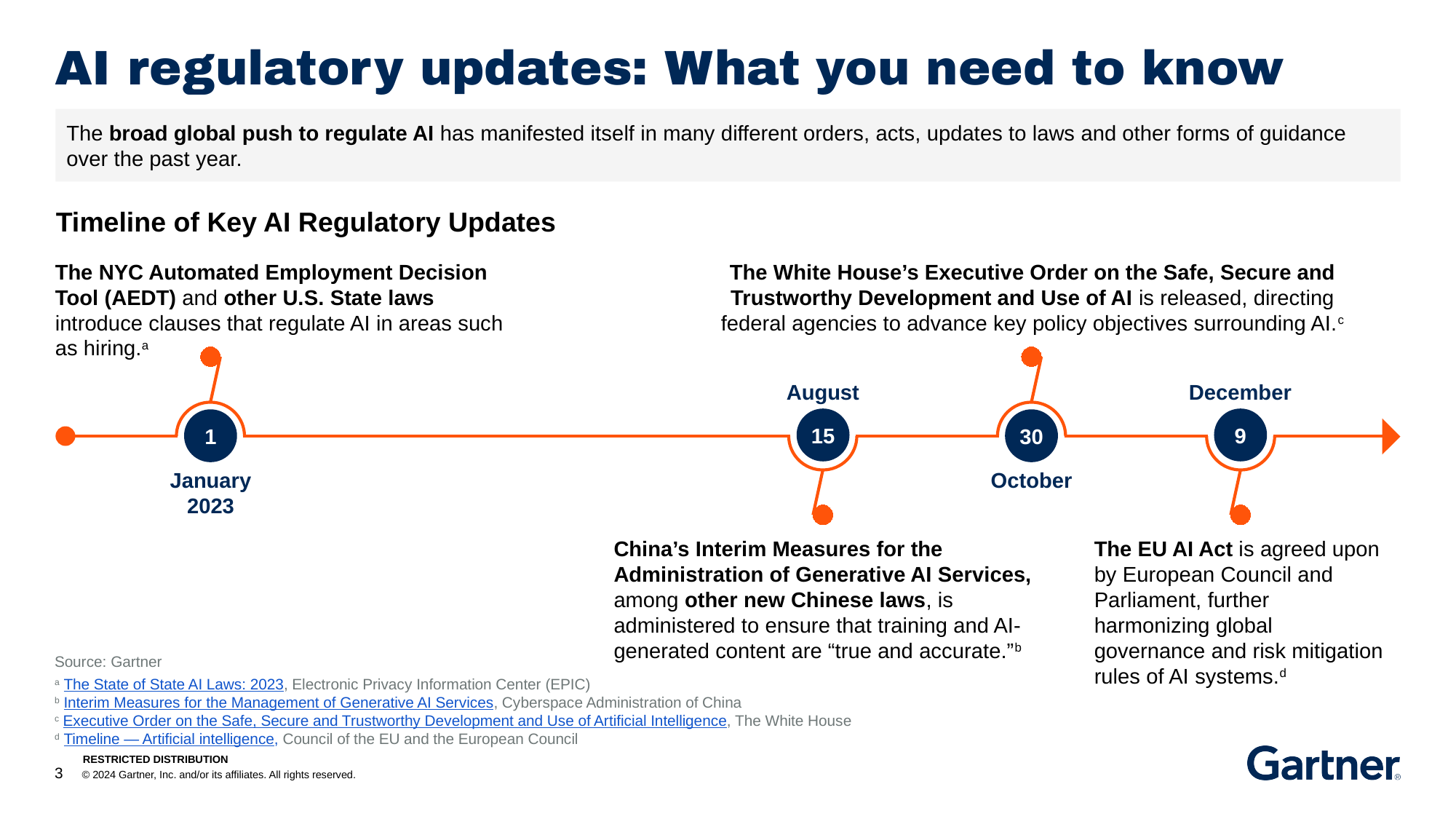

# AI regulatory updates: What you need to know
The broad global push to regulate AI has manifested itself in many different orders, acts, updates to laws and other forms of guidance
over the past year.
Timeline of Key AI Regulatory Updates
The NYC Automated Employment Decision Tool (AEDT) and other U.S. State laws introduce clauses that regulate AI in areas such as hiring.a
The White House’s Executive Order on the Safe, Secure and Trustworthy Development and Use of AI is released, directing federal agencies to advance key policy objectives surrounding AI.c

August
December

15
9
1
30

January 2023
October

China’s Interim Measures for the Administration of Generative AI Services, among other new Chinese laws, is administered to ensure that training and AI-generated content are “true and accurate.”b
The EU AI Act is agreed upon by European Council and Parliament, further harmonizing global governance and risk mitigation rules of AI systems.d
Source: Gartner
a The State of State AI Laws: 2023, Electronic Privacy Information Center (EPIC)
b Interim Measures for the Management of Generative AI Services, Cyberspace Administration of China
c Executive Order on the Safe, Secure and Trustworthy Development and Use of Artificial Intelligence, The White House
d Timeline — Artificial intelligence, Council of the EU and the European Council